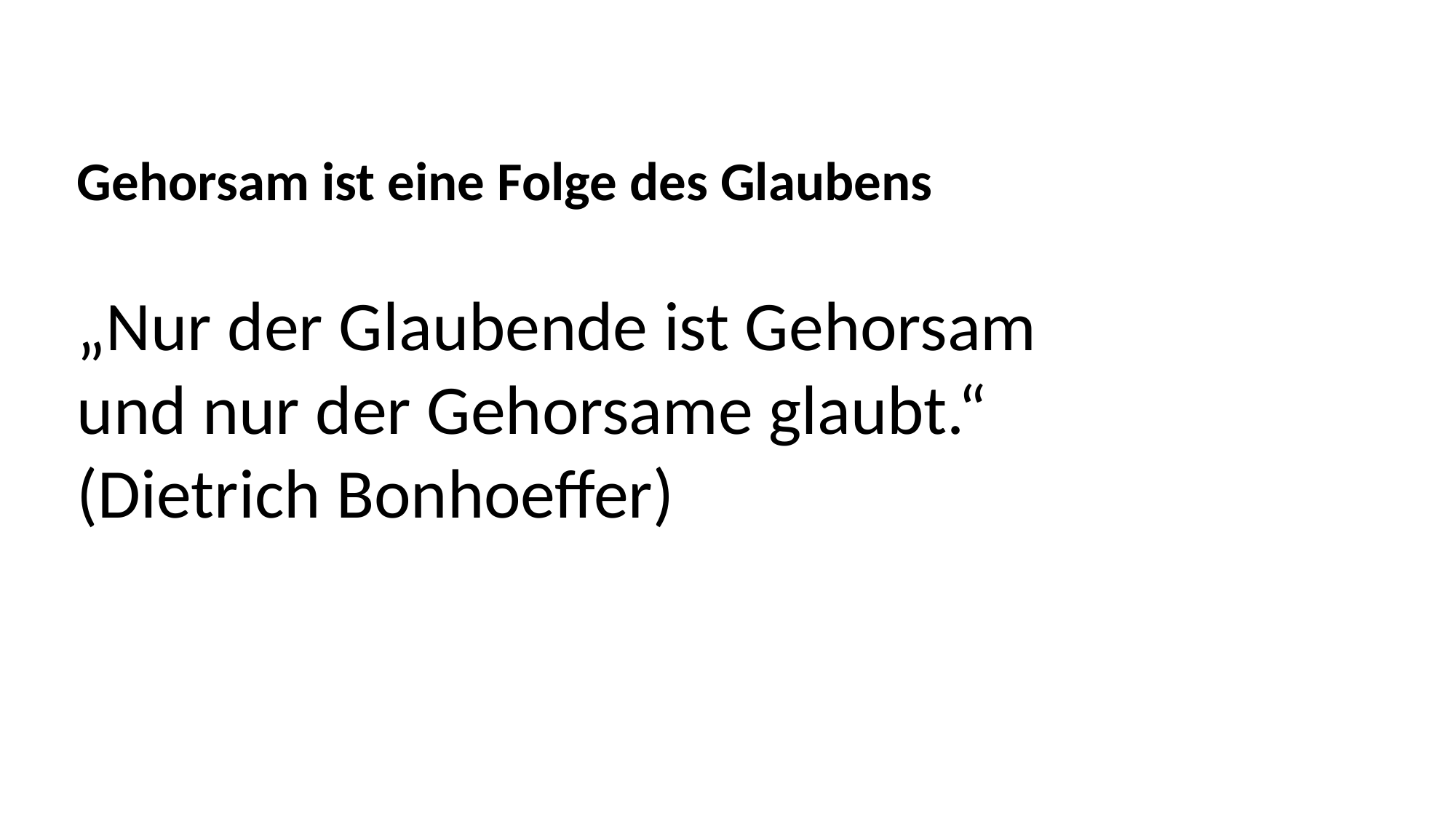

Gehorsam ist eine Folge des Glaubens
„Nur der Glaubende ist Gehorsam
und nur der Gehorsame glaubt.“
(Dietrich Bonhoeffer)